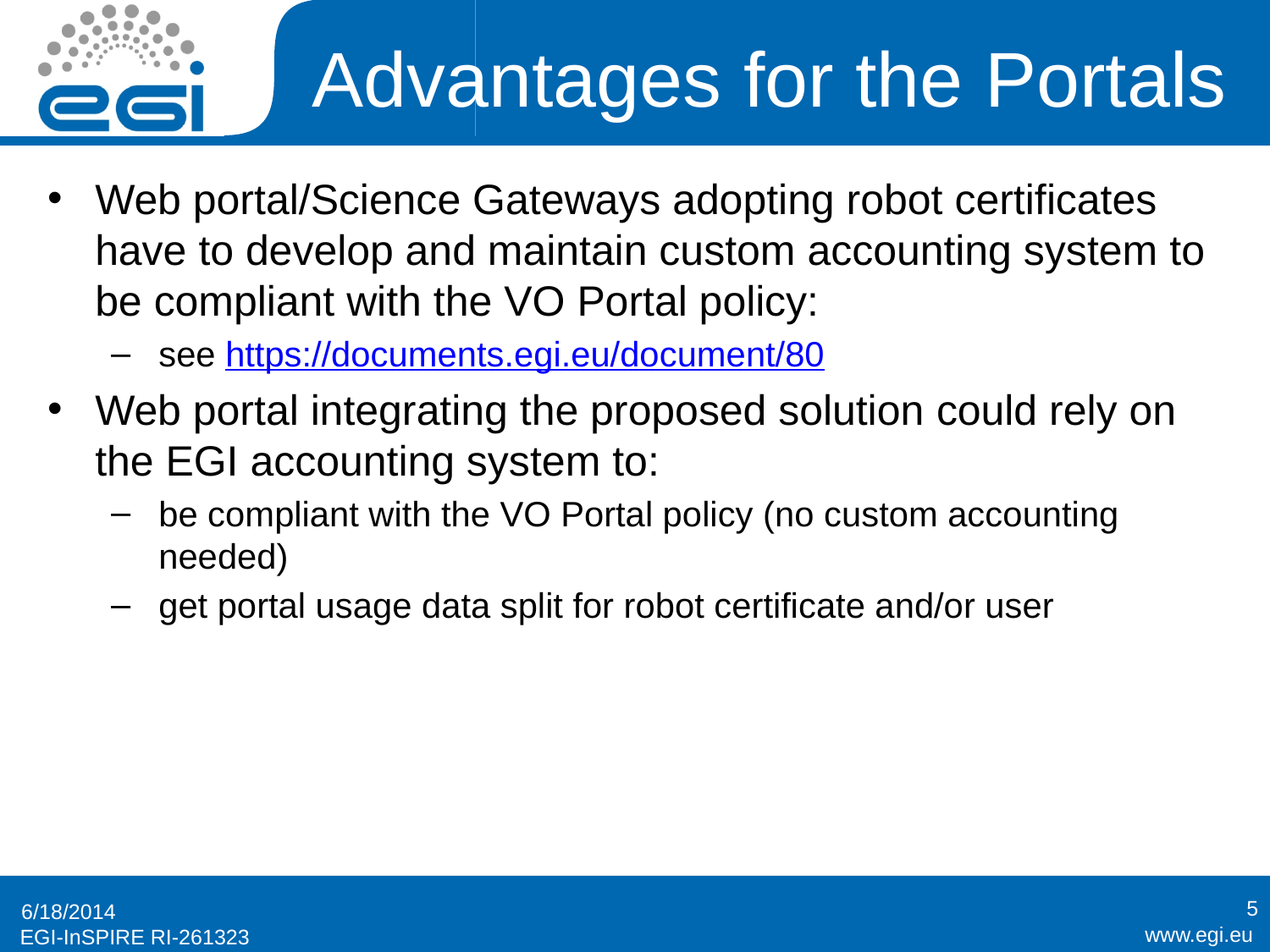

# Advantages for the Portals
Web portal/Science Gateways adopting robot certificates have to develop and maintain custom accounting system to be compliant with the VO Portal policy:
see https://documents.egi.eu/document/80
Web portal integrating the proposed solution could rely on the EGI accounting system to:
be compliant with the VO Portal policy (no custom accounting needed)
get portal usage data split for robot certificate and/or user

5
6/18/2014